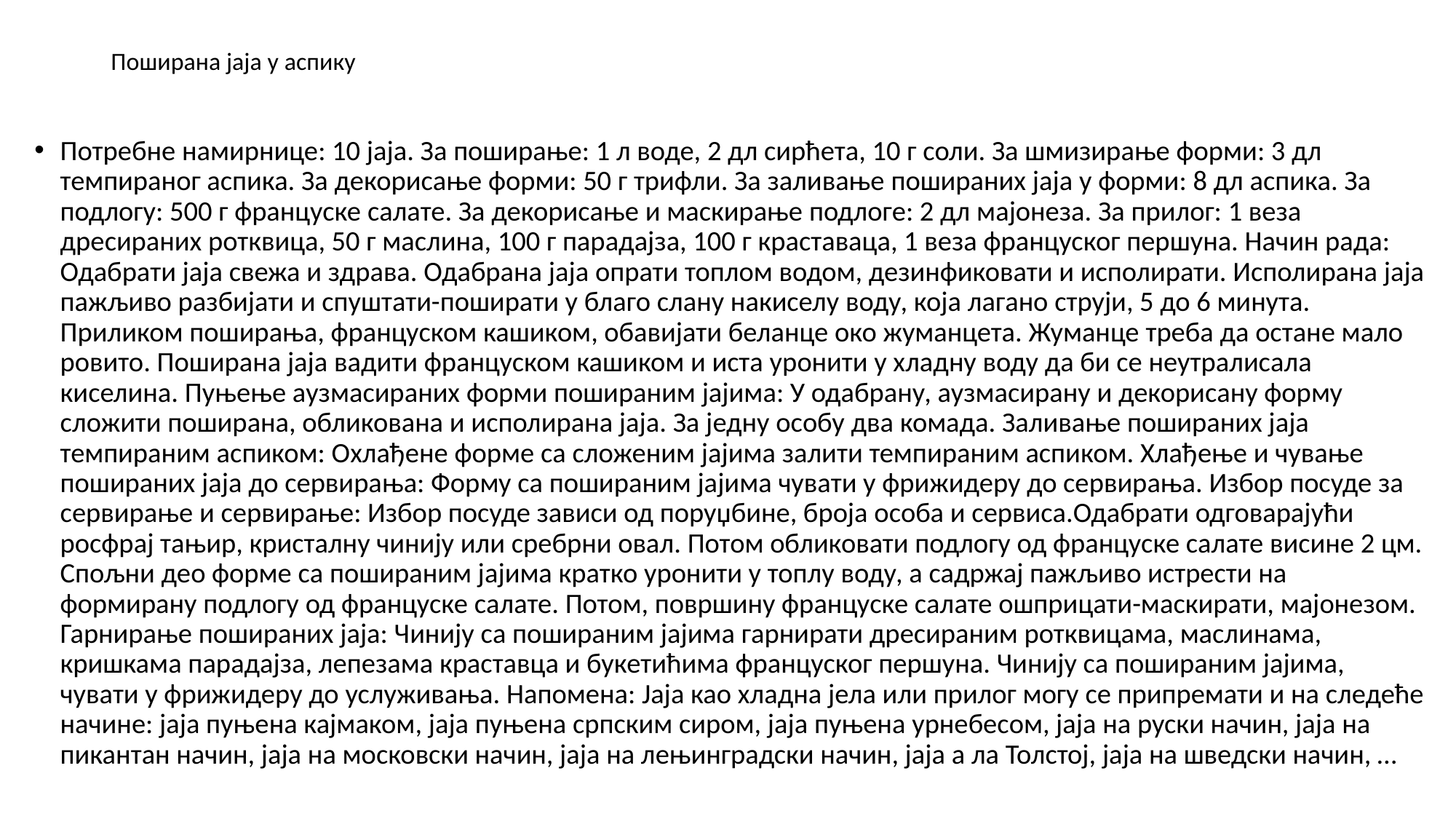

# Поширана јаја у аспику
Потребне намирнице: 10 јаја. За поширање: 1 л воде, 2 дл сирћета, 10 г соли. За шмизирање форми: 3 дл темпираног аспика. За декорисање форми: 50 г трифли. За заливање пошираних јаја у форми: 8 дл аспика. За подлогу: 500 г француске салате. За декорисање и маскирање подлоге: 2 дл мајонеза. За прилог: 1 веза дресираних ротквица, 50 г маслина, 100 г парадајза, 100 г краставаца, 1 веза француског першуна. Начин рада: Одабрати јаја свежа и здрава. Одабрана јаја опрати топлом водом, дезинфиковати и исполирати. Исполирана јаја пажљиво разбијати и спуштати-поширати у благо слану накиселу воду, која лагано струји, 5 до 6 минута. Приликом поширања, француском кашиком, обавијати беланце око жуманцета. Жуманце треба да остане мало ровито. Поширана јаја вадити француском кашиком и иста уронити у хладну воду да би се неутралисала киселина. Пуњење аузмасираних форми пошираним јајима: У одабрану, аузмасирану и декорисану форму сложити поширана, обликована и исполирана јаја. За једну особу два комада. Заливање пошираних јаја темпираним аспиком: Охлађене форме са сложеним јајима залити темпираним аспиком. Хлађење и чување пошираних јаја до сервирања: Форму са пошираним јајима чувати у фрижидеру до сервирања. Избор посуде за сервирање и сервирање: Избор посуде зависи од поруџбине, броја особа и сервиса.Одабрати одговарајући росфрај тањир, кристалну чинију или сребрни овал. Потом обликовати подлогу од француске салате висине 2 цм. Спољни део форме са пошираним јајима кратко уронити у топлу воду, а садржај пажљиво истрести на формирану подлогу од француске салате. Потом, површину француске салате ошприцати-маскирати, мајонезом. Гарнирање пошираних јаја: Чинију са пошираним јајима гарнирати дресираним ротквицама, маслинама, кришкама парадајза, лепезама краставца и букетићима француског першуна. Чинију са пошираним јајима, чувати у фрижидеру до услуживања. Напомена: Јаја као хладна јела или прилог могу се припремати и на следеће начине: јаја пуњена кајмаком, јаја пуњена српским сиром, јаја пуњена урнебесом, јаја на руски начин, јаја на пикантан начин, јаја на московски начин, јаја на лењинградски начин, јаја а ла Толстој, јаја на шведски начин, …